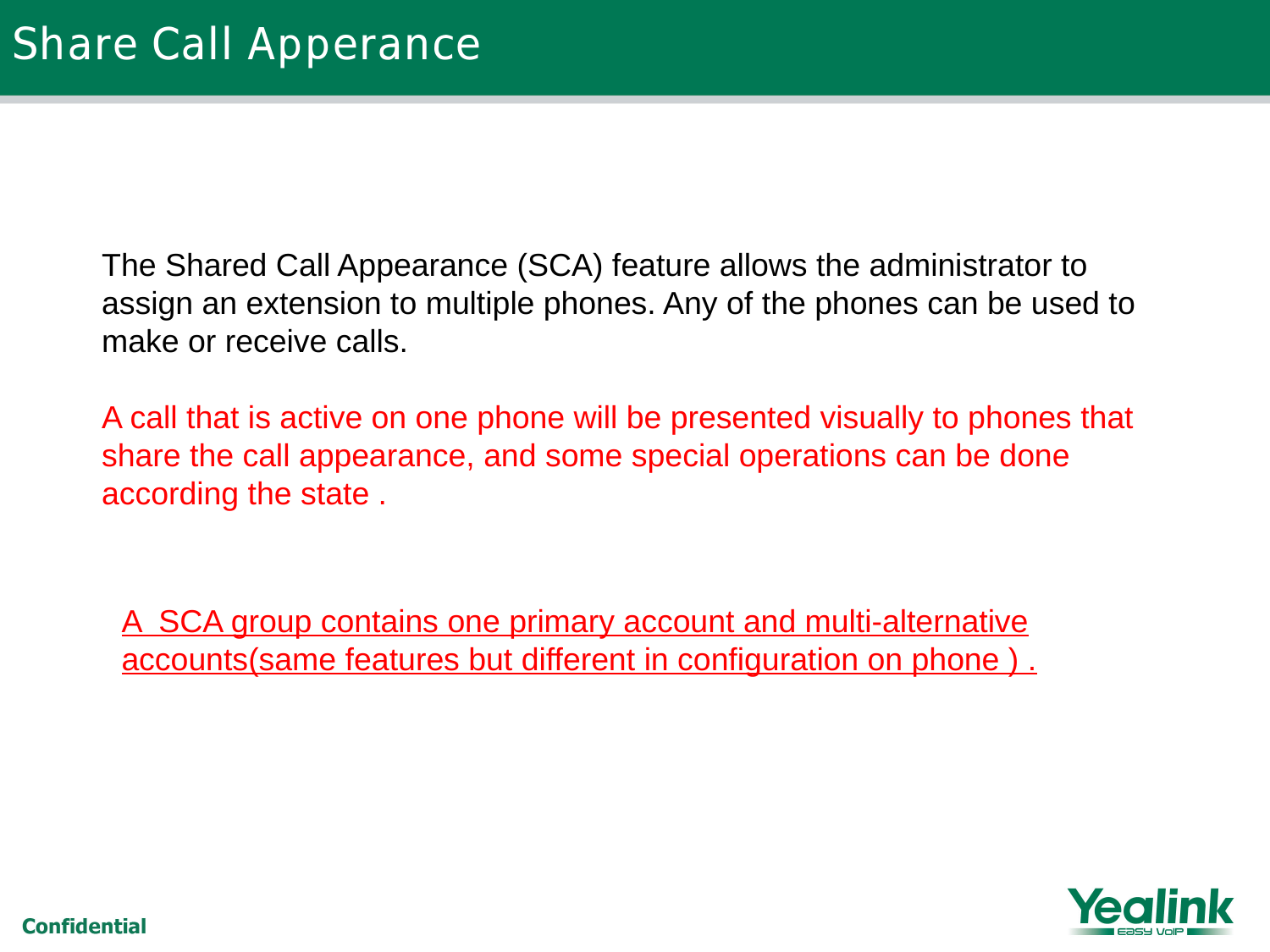

Share Call Apperance
The Shared Call Appearance (SCA) feature allows the administrator to assign an extension to multiple phones. Any of the phones can be used to make or receive calls.

A call that is active on one phone will be presented visually to phones that share the call appearance, and some special operations can be done according the state .

A  SCA group contains one primary account and multi-alternative accounts(same features but different in configuration on phone ) .